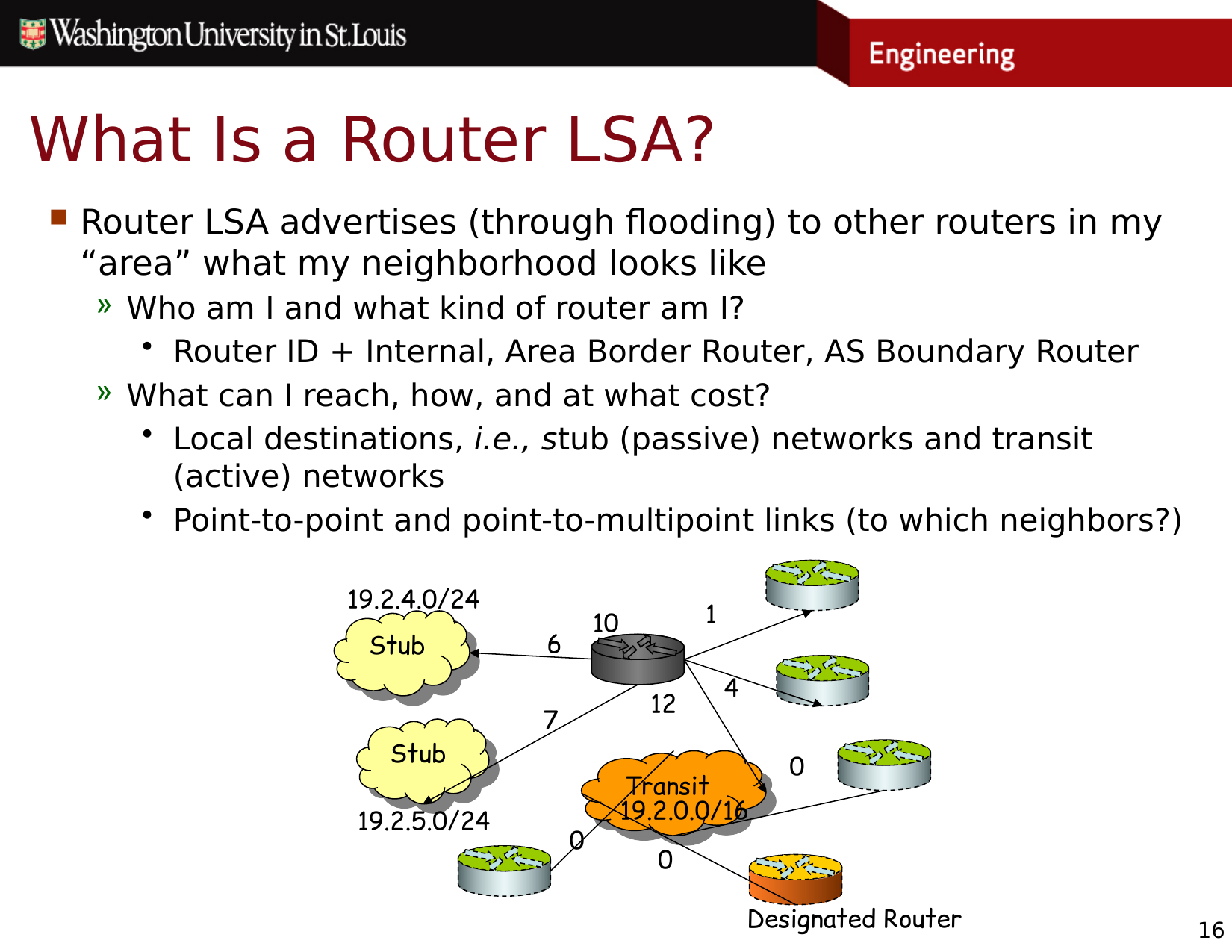

# What Is a Router LSA?
Router LSA advertises (through flooding) to other routers in my “area” what my neighborhood looks like
Who am I and what kind of router am I?
Router ID + Internal, Area Border Router, AS Boundary Router
What can I reach, how, and at what cost?
Local destinations, i.e., stub (passive) networks and transit (active) networks
Point-to-point and point-to-multipoint links (to which neighbors?)

19.2.4.0/24
1
10
Stub
6

4
12
7
Stub

0
Transit
19.2.0.0/16
19.2.5.0/24
0
0

Designated Router
16